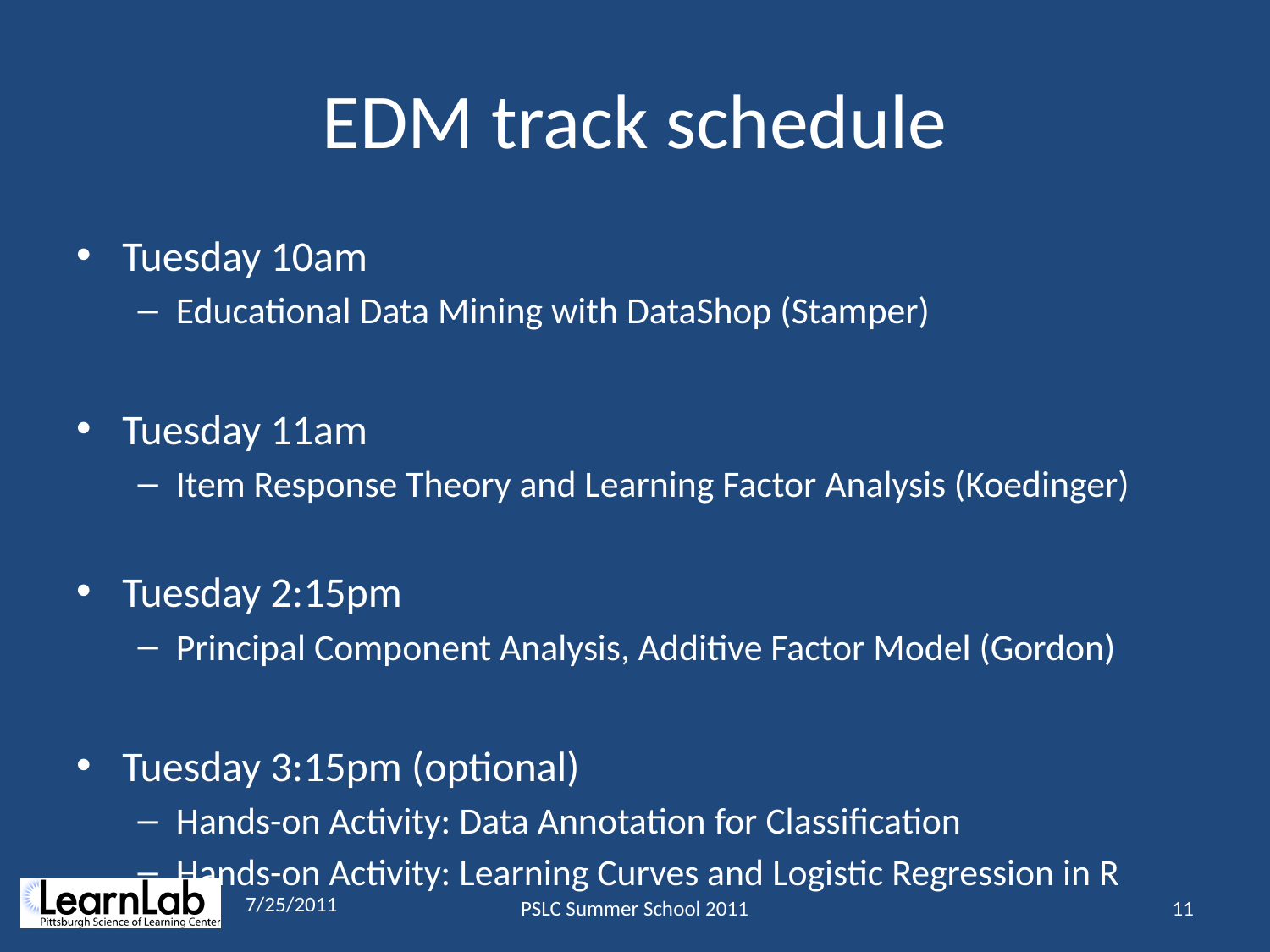

# EDM track schedule
Tuesday 10am
Educational Data Mining with DataShop (Stamper)

Tuesday 11am
Item Response Theory and Learning Factor Analysis (Koedinger)

Tuesday 2:15pm
Principal Component Analysis, Additive Factor Model (Gordon)

Tuesday 3:15pm (optional)
Hands-on Activity: Data Annotation for Classification
Hands-on Activity: Learning Curves and Logistic Regression in R

7/25/2011
PSLC Summer School 2011
11